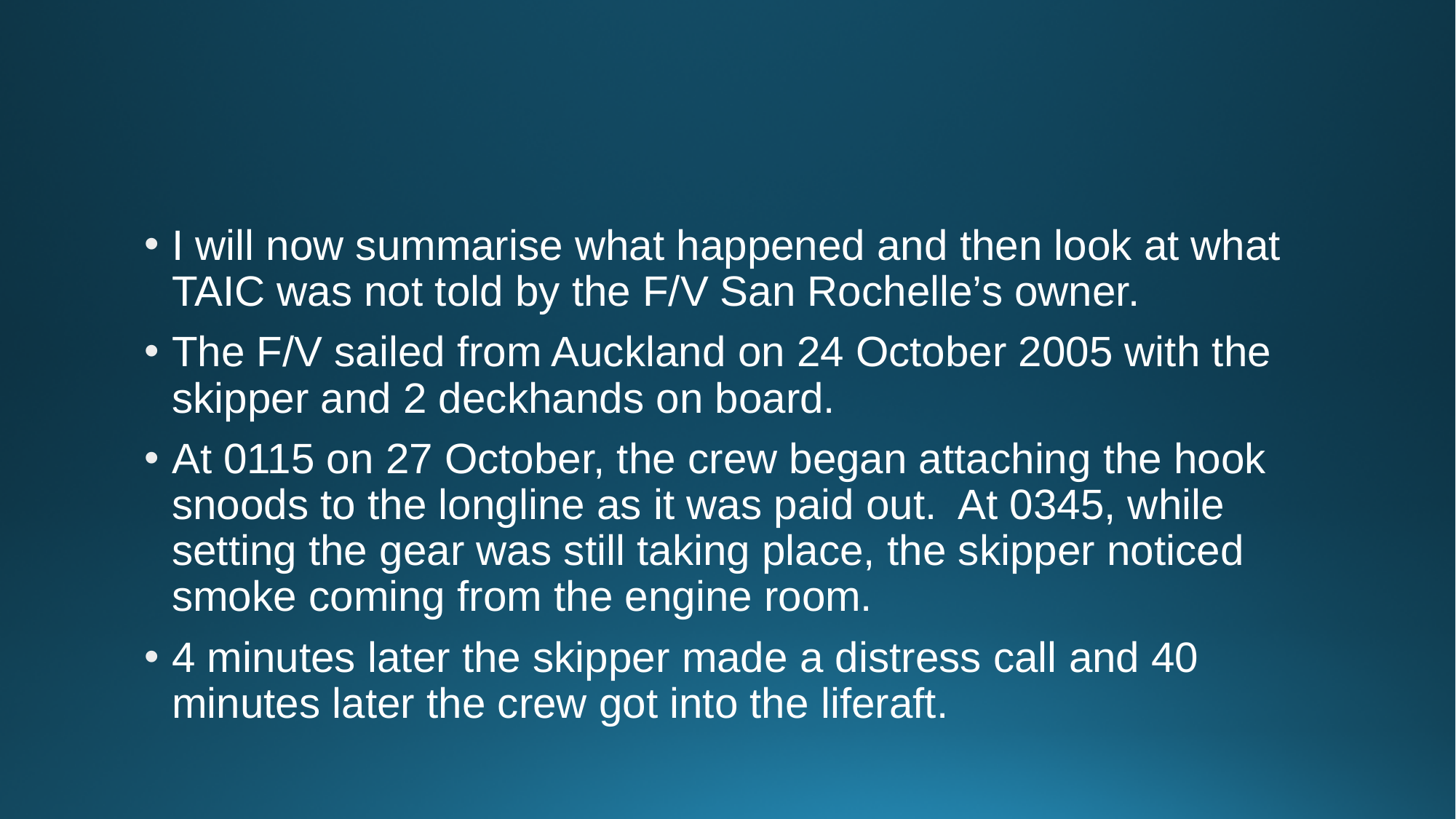

I will now summarise what happened and then look at what TAIC was not told by the F/V San Rochelle’s owner.
The F/V sailed from Auckland on 24 October 2005 with the skipper and 2 deckhands on board.
At 0115 on 27 October, the crew began attaching the hook snoods to the longline as it was paid out.  At 0345, while setting the gear was still taking place, the skipper noticed smoke coming from the engine room.
4 minutes later the skipper made a distress call and 40 minutes later the crew got into the liferaft.